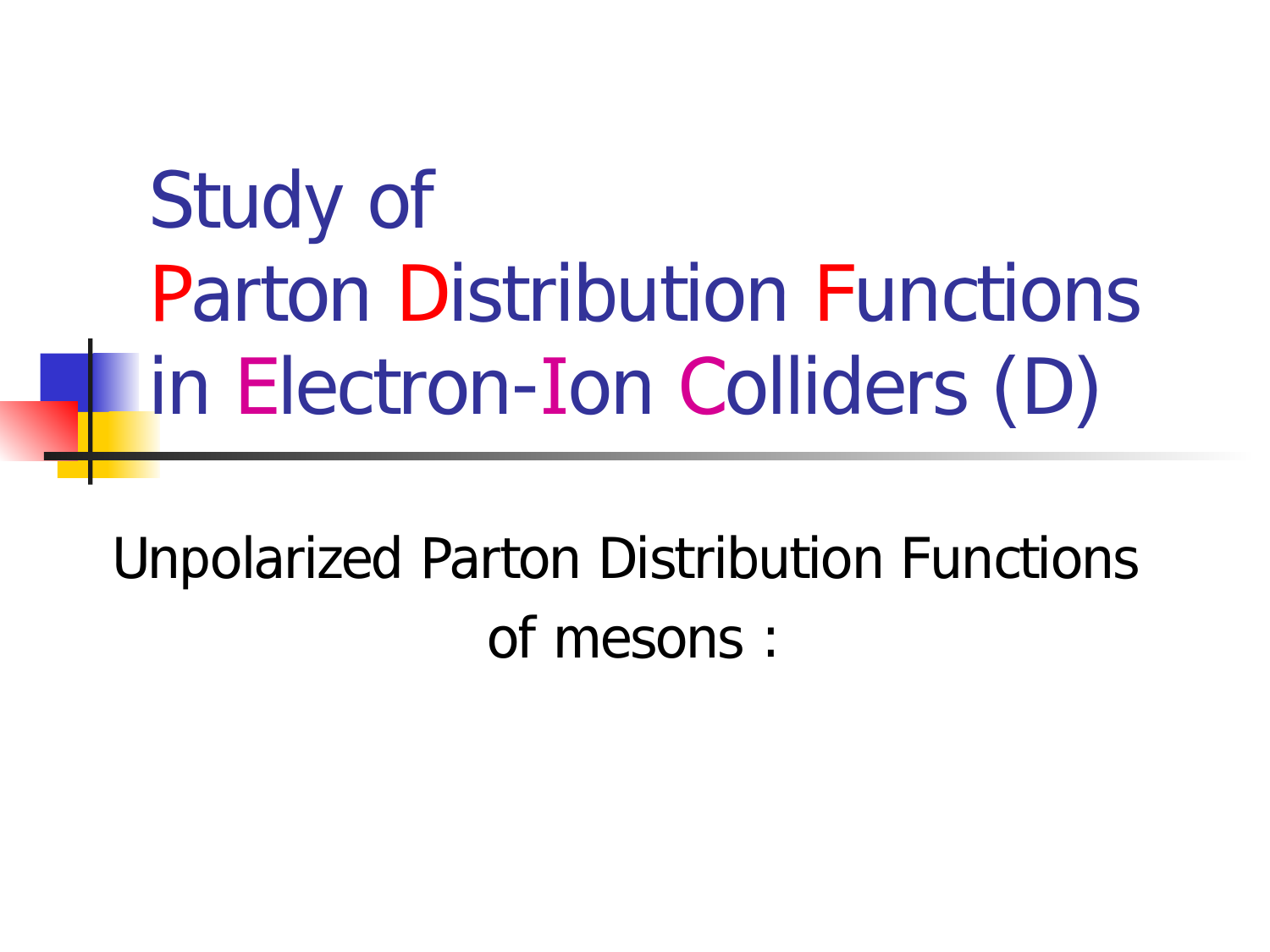

# Study of Parton Distribution Functions in Electron-Ion Colliders (D)
Unpolarized Parton Distribution Functions
of mesons :